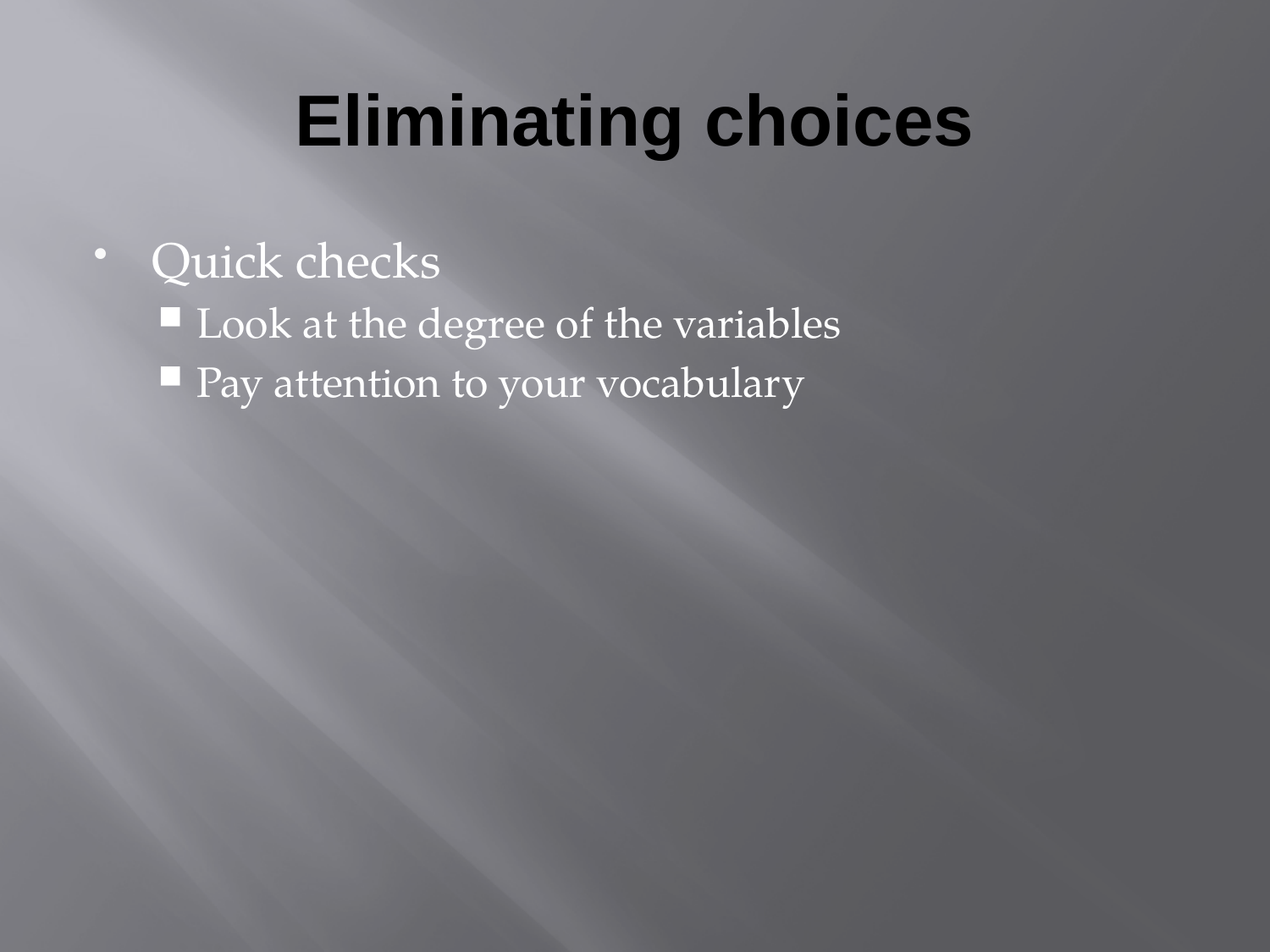

# Eliminating choices
Quick checks
Look at the degree of the variables
Pay attention to your vocabulary